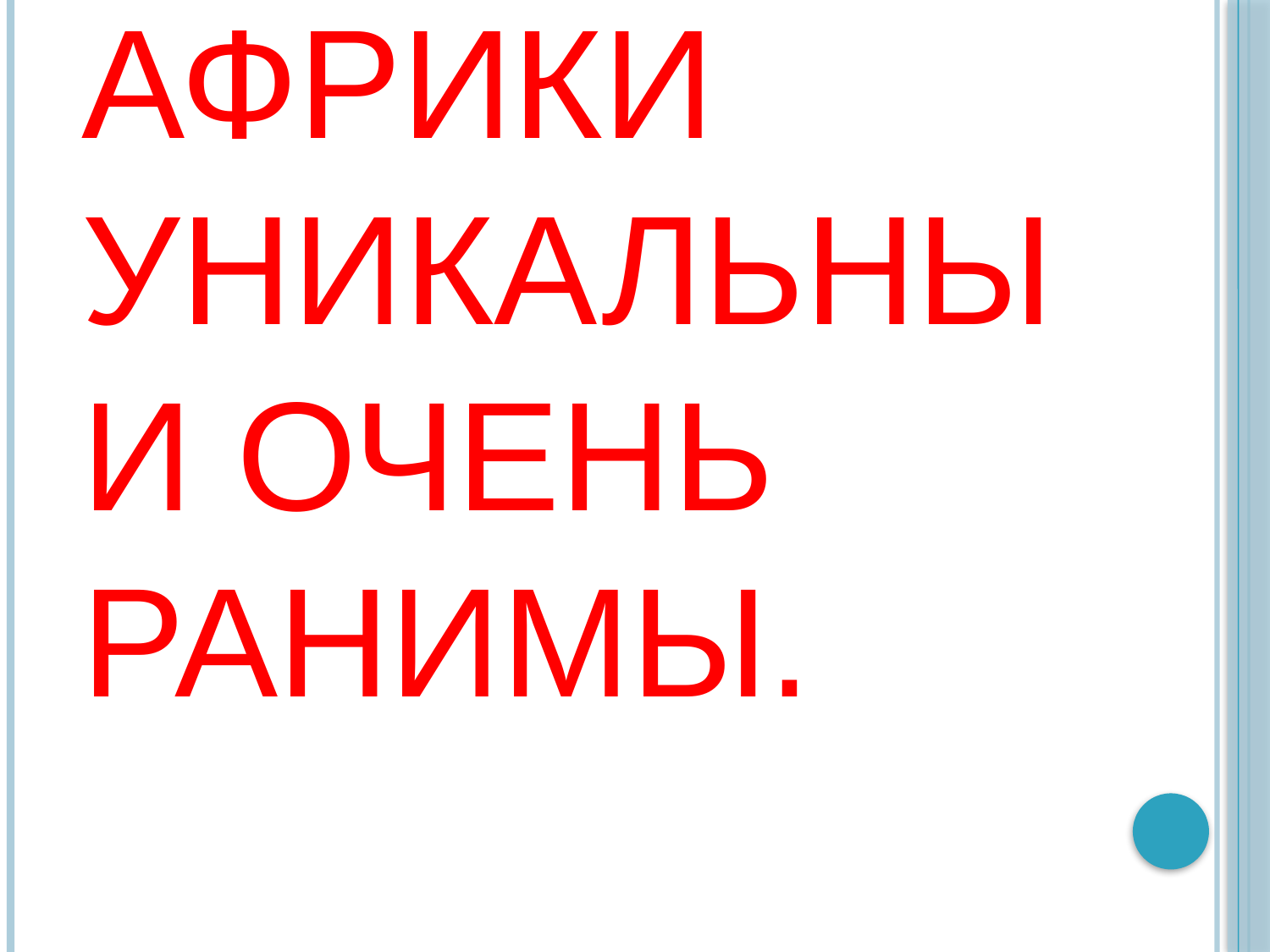

# Природные зоны Африки  уникальны и очень ранимы.